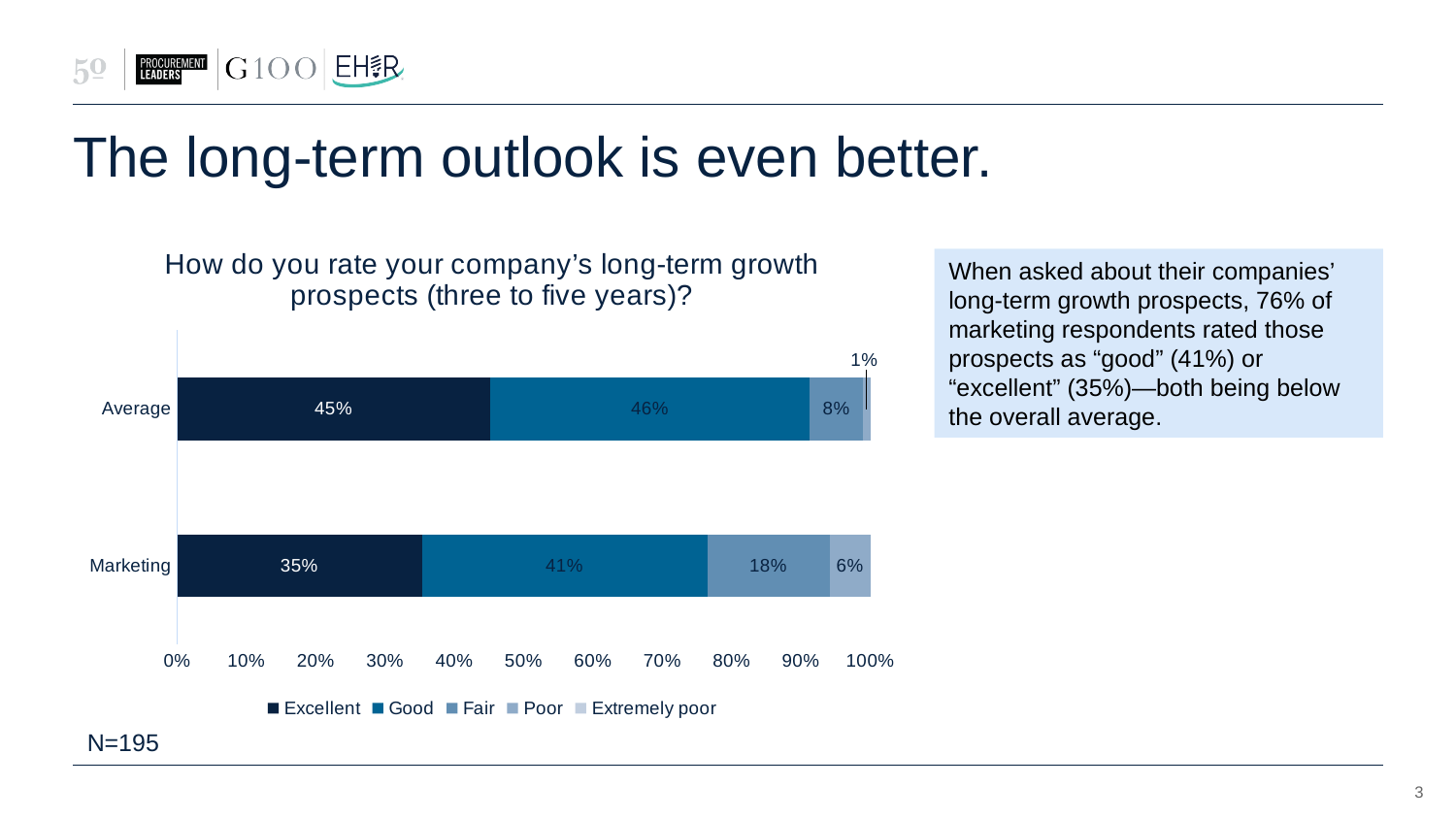

# The long-term outlook is even better.

### Chart: How do you rate your company’s long-term growth prospects (three to five years)?

| Category | Excellent | Good | Fair | Poor | Extremely poor |
|---|---|---|---|---|---|
| Marketing | 0.35294117647058826 | 0.4117647058823529 | 0.17647058823529413 | 0.058823529411764705 | None |
| Average | 0.4512820512820513 | 0.46153846153846156 | 0.07692307692307693 | 0.010256410256410256 | None |
When asked about their companies’ long-term growth prospects, 76% of marketing respondents rated those prospects as “good” (41%) or “excellent” (35%)—both being below the overall average.
N=195